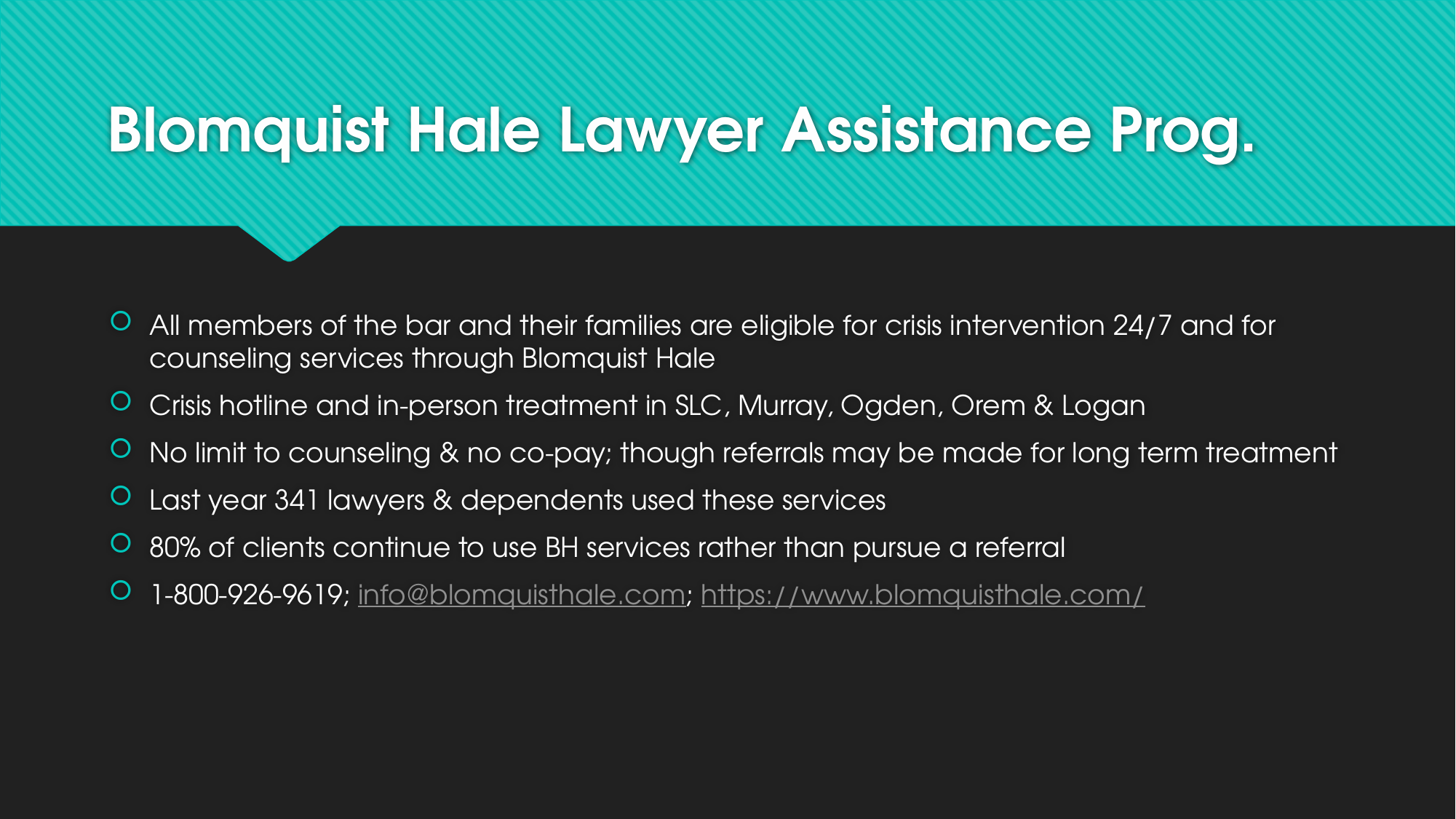

# Blomquist Hale Lawyer Assistance Prog.
All members of the bar and their families are eligible for crisis intervention 24/7 and for counseling services through Blomquist Hale
Crisis hotline and in-person treatment in SLC, Murray, Ogden, Orem & Logan
No limit to counseling & no co-pay; though referrals may be made for long term treatment
Last year 341 lawyers & dependents used these services
80% of clients continue to use BH services rather than pursue a referral
1-800-926-9619; info@blomquisthale.com; https://www.blomquisthale.com/